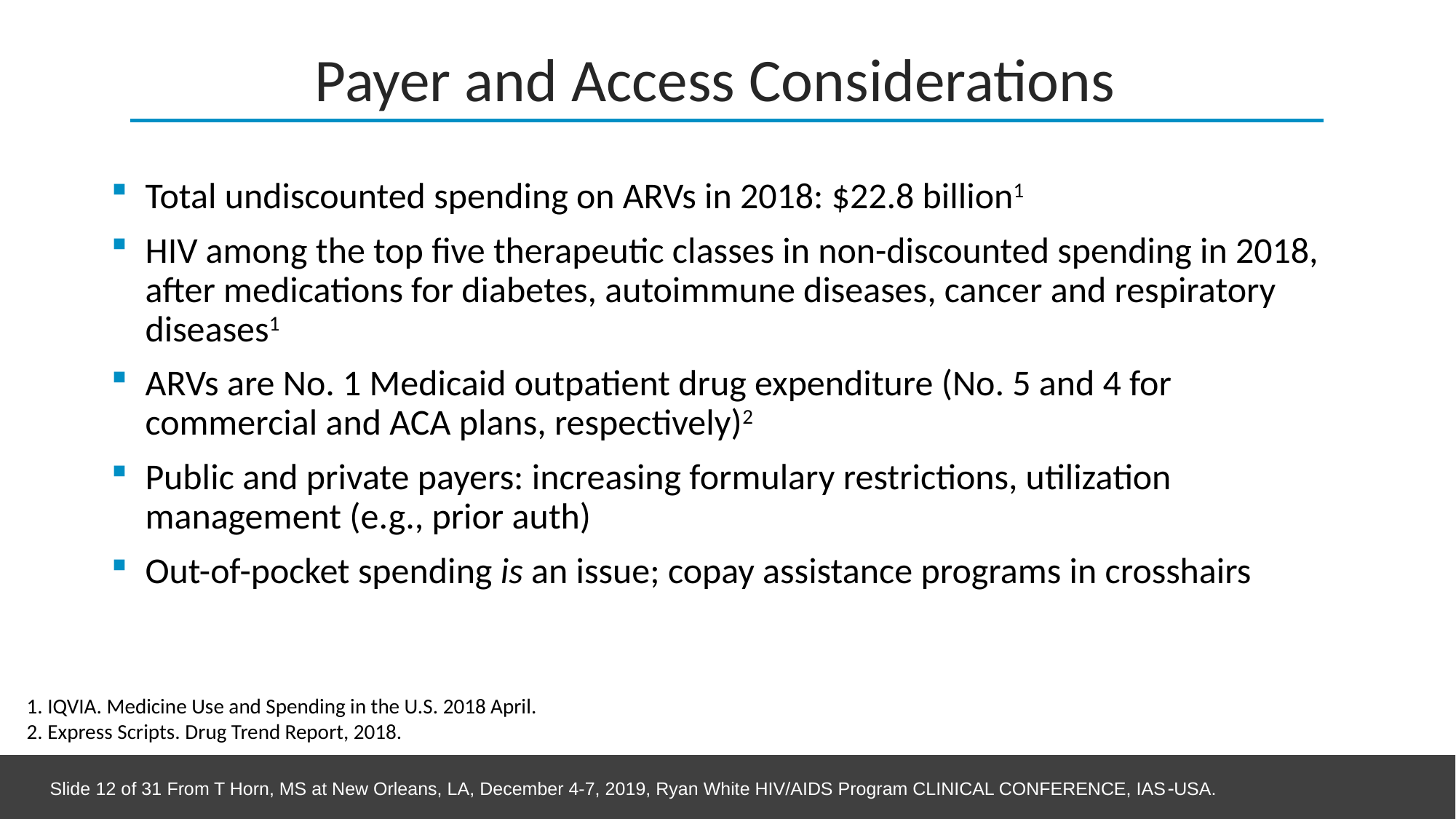

# Payer and Access Considerations
Total undiscounted spending on ARVs in 2018: $22.8 billion1
HIV among the top five therapeutic classes in non-discounted spending in 2018, after medications for diabetes, autoimmune diseases, cancer and respiratory diseases1
ARVs are No. 1 Medicaid outpatient drug expenditure (No. 5 and 4 for commercial and ACA plans, respectively)2
Public and private payers: increasing formulary restrictions, utilization management (e.g., prior auth)
Out-of-pocket spending is an issue; copay assistance programs in crosshairs
1. IQVIA. Medicine Use and Spending in the U.S. 2018 April.
2. Express Scripts. Drug Trend Report, 2018.